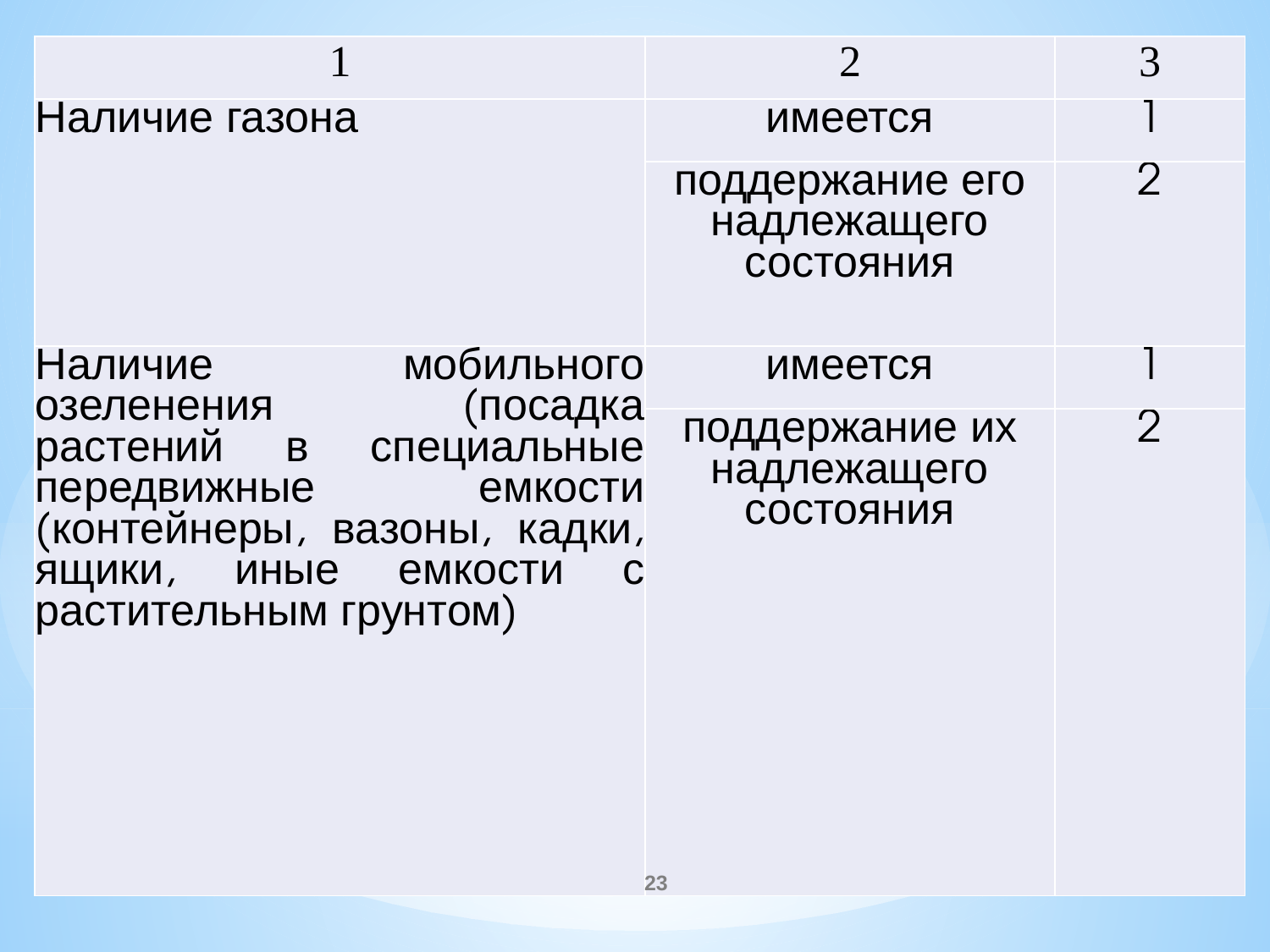

| 1 | 2 | 3 |
| --- | --- | --- |
| Наличие газона | имеется | 1 |
|  | поддержание его надлежащего состояния | 2 |
| Наличие мобильного озеленения (посадка растений в специальные передвижные емкости (контейнеры, вазоны, кадки, ящики, иные емкости с растительным грунтом) | имеется | 1 |
|  | поддержание их надлежащего состояния | 2 |

23